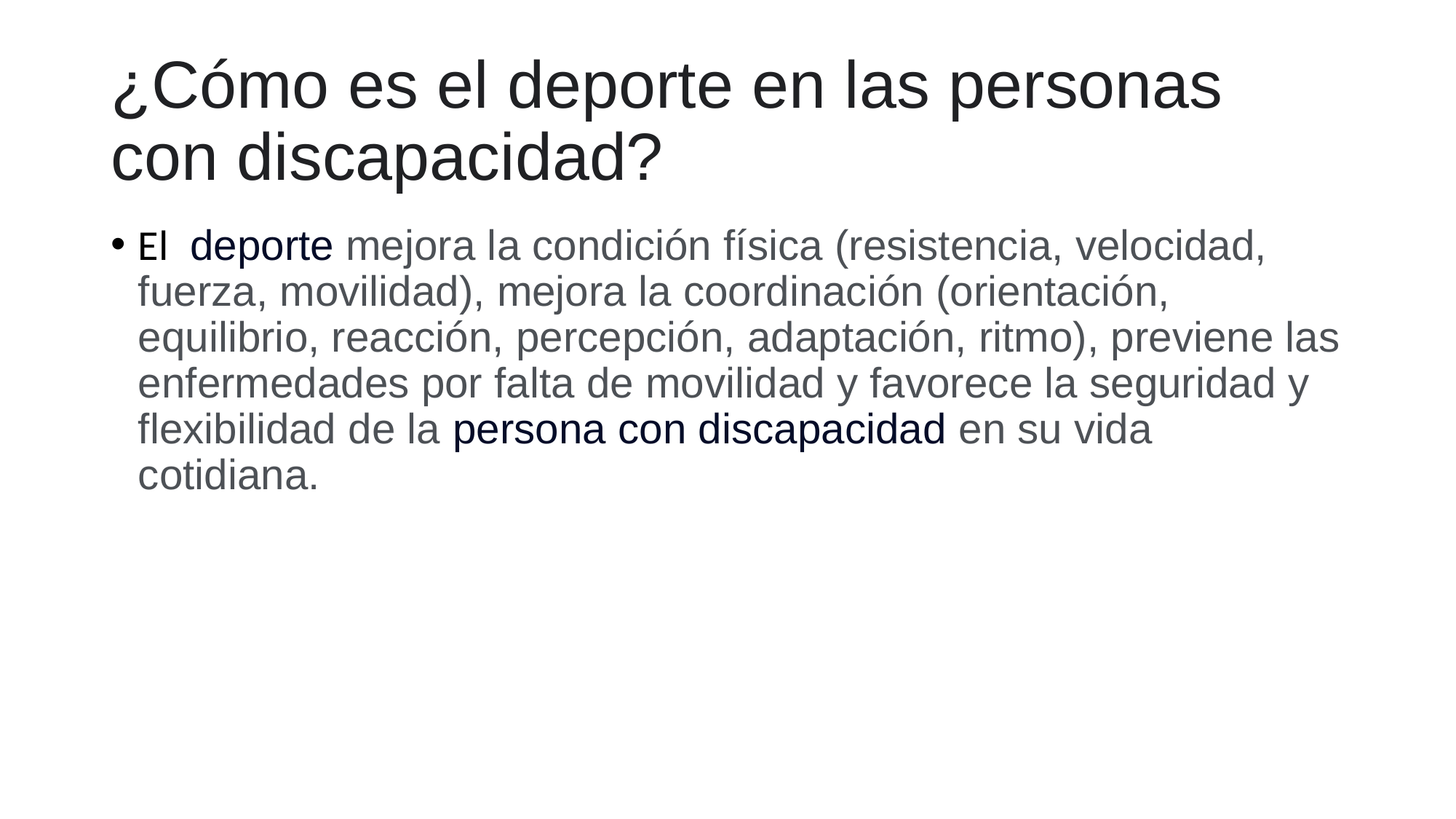

# ¿Cómo es el deporte en las personas con discapacidad?
El  deporte mejora la condición física (resistencia, velocidad, fuerza, movilidad), mejora la coordinación (orientación, equilibrio, reacción, percepción, adaptación, ritmo), previene las enfermedades por falta de movilidad y favorece la seguridad y flexibilidad de la persona con discapacidad en su vida cotidiana.